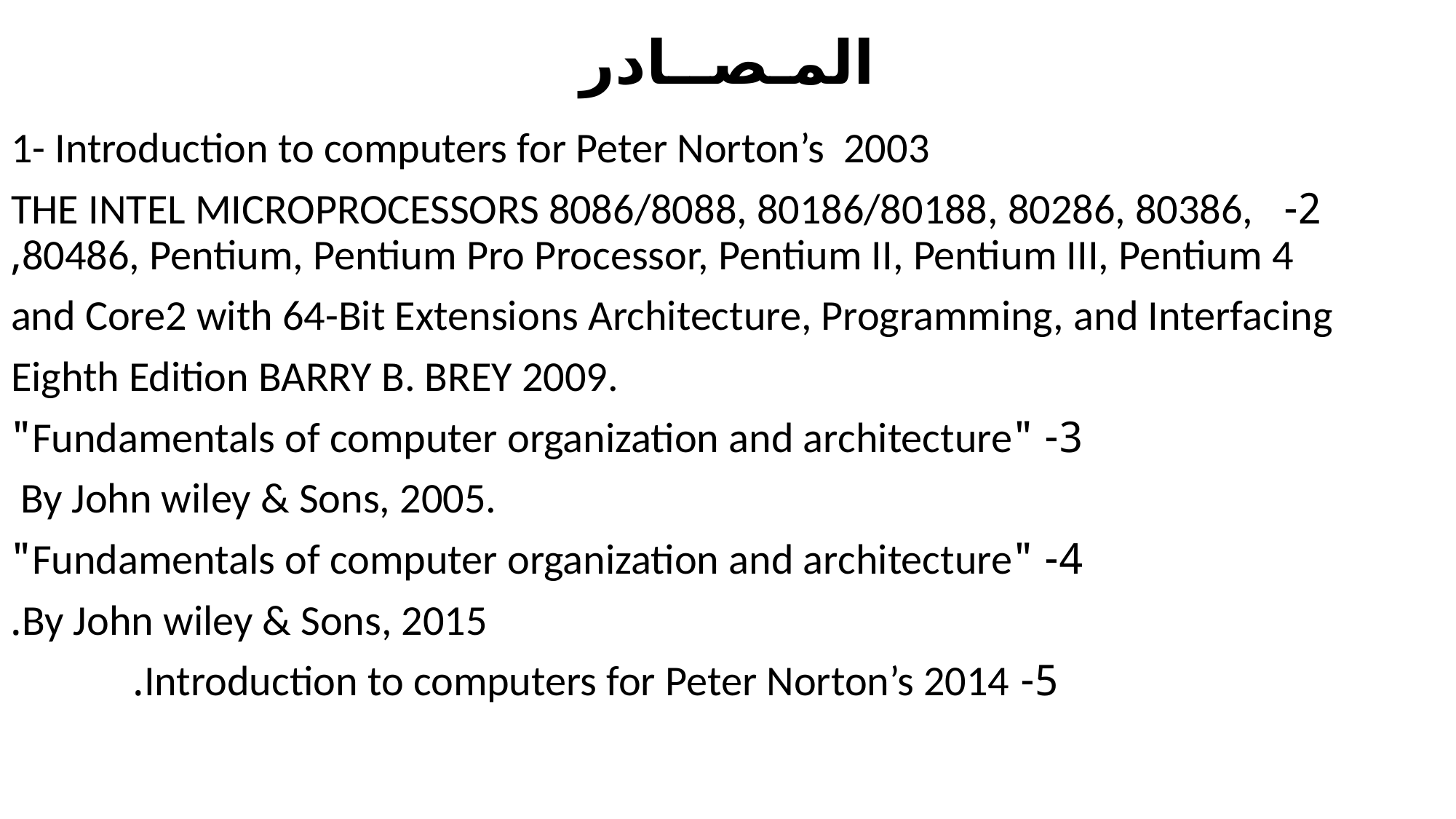

# المـصــادر
1- Introduction to computers for Peter Norton’s  2003
2- THE INTEL MICROPROCESSORS 8086/8088, 80186/80188, 80286, 80386,   80486, Pentium, Pentium Pro Processor, Pentium II, Pentium III, Pentium 4,
and Core2 with 64-Bit Extensions Architecture, Programming, and Interfacing
Eighth Edition BARRY B. BREY 2009.
3- "Fundamentals of computer organization and architecture"
 By John wiley & Sons, 2005.
4- "Fundamentals of computer organization and architecture"
 By John wiley & Sons, 2015.
5- Introduction to computers for Peter Norton’s 2014.